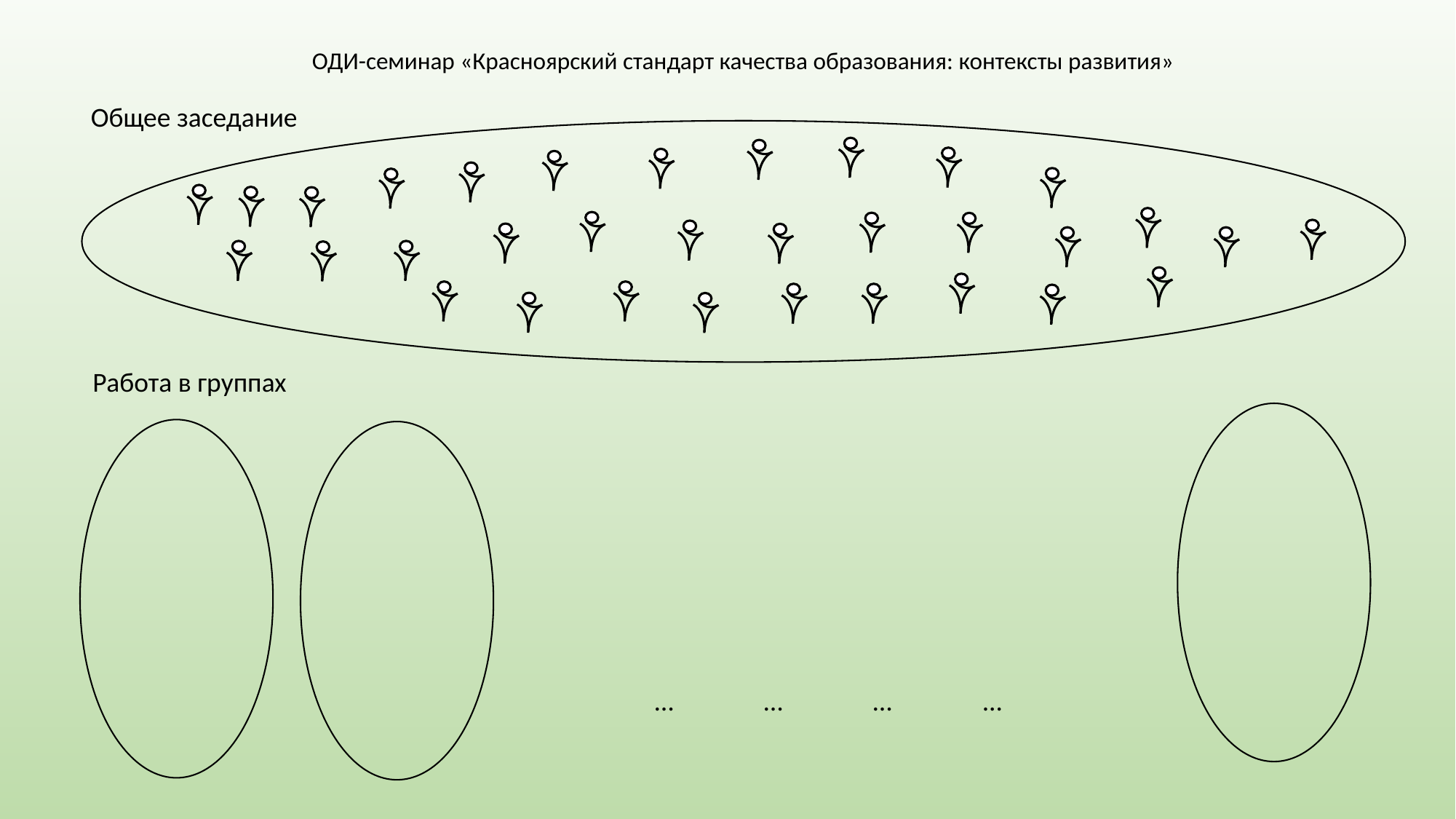

ОДИ-семинар «Красноярский стандарт качества образования: контексты развития»
Общее заседание

Работа в группах

…	…	…	...